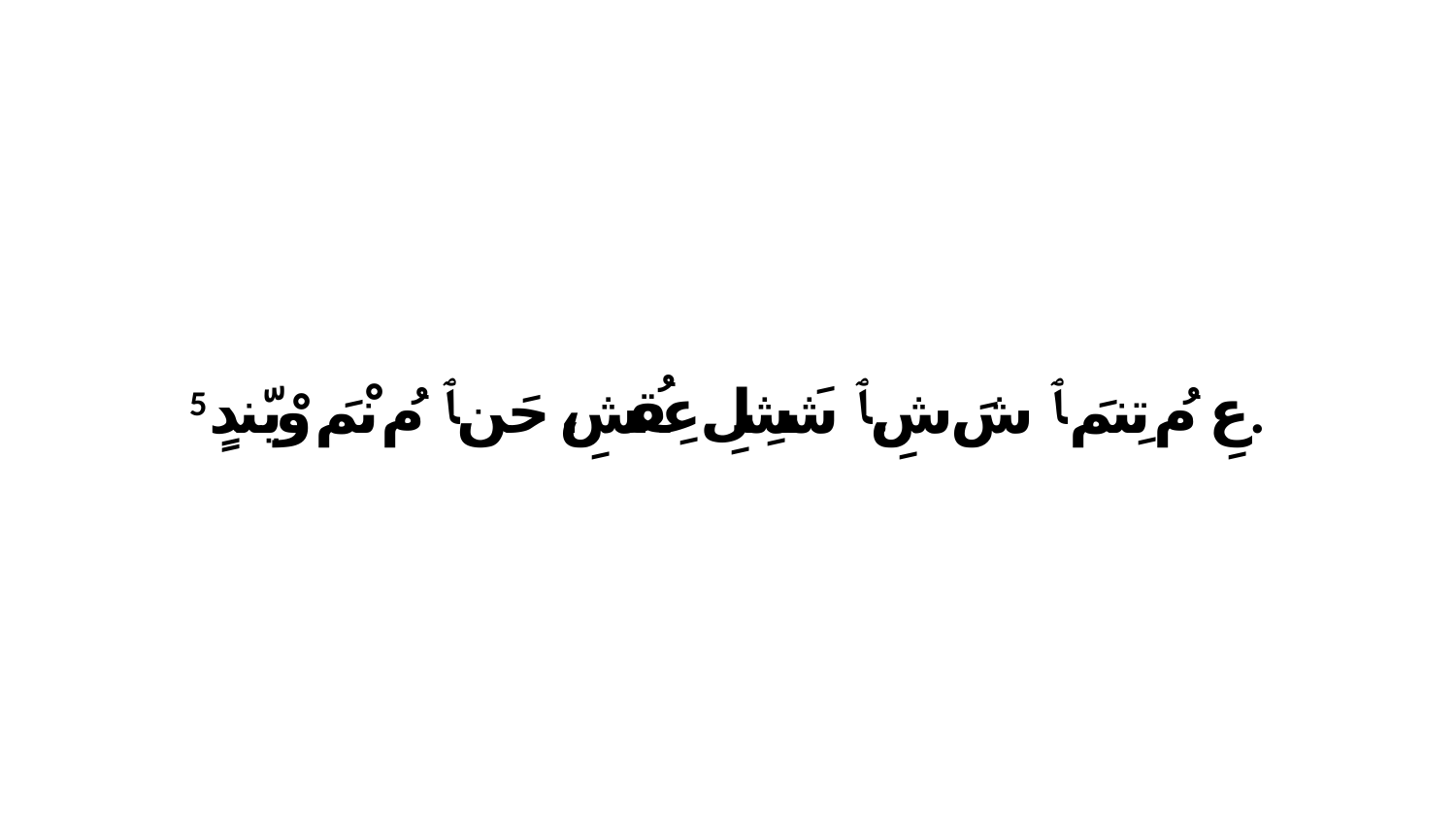

5 عِ مُ تِنمَ ﭑ شَ شِ.ﭑ شَشِلِ عِقُشِ، حَن ﭑ مُ نْمَ وْيّندٍ.